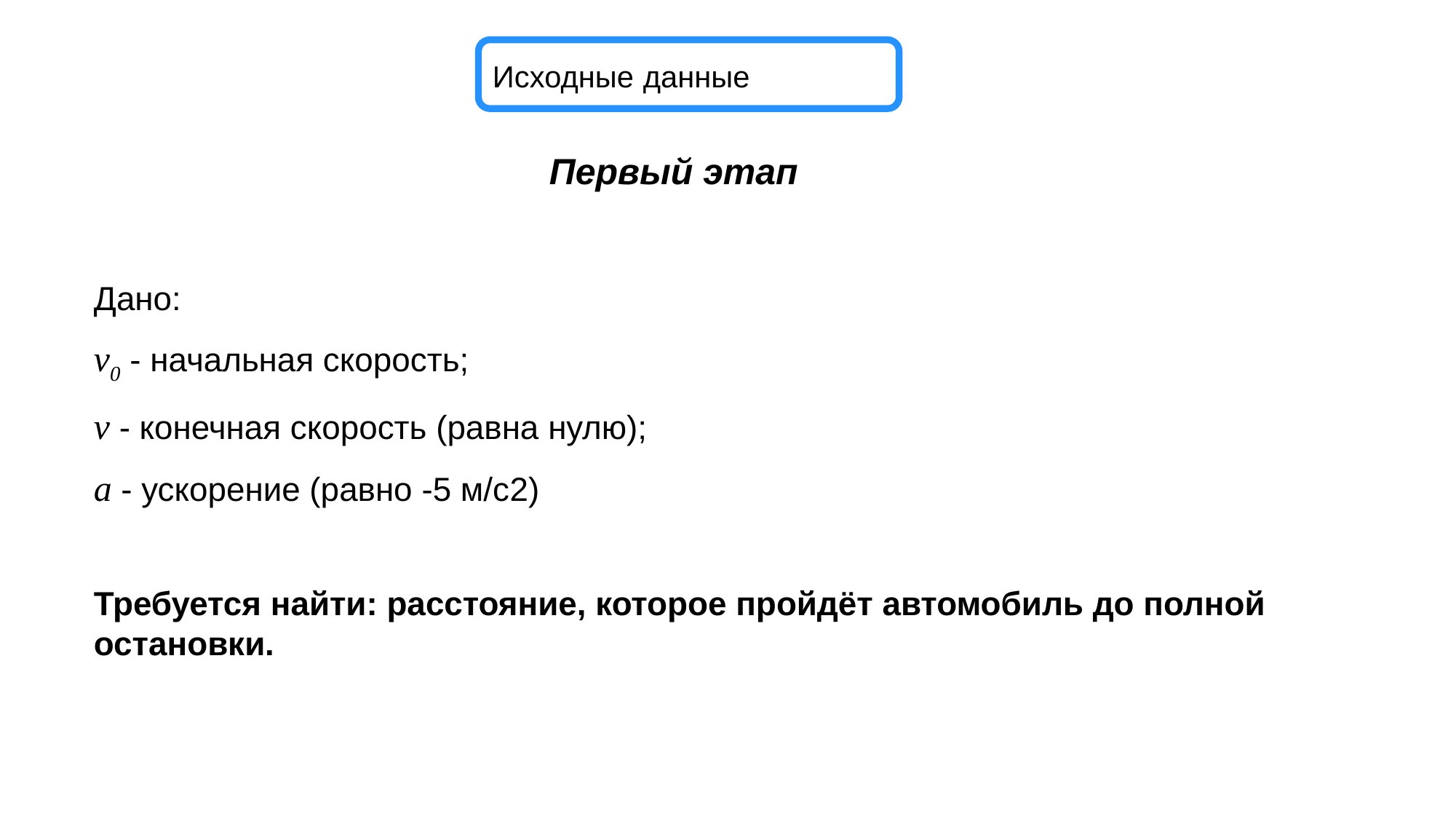

Исходные данные
Первый этап
Дано:
v0 - начальная скорость;
v - конечная скорость (равна нулю);
a - ускорение (равно -5 м/с2)

Требуется найти: расстояние, которое пройдёт автомобиль до полной остановки.